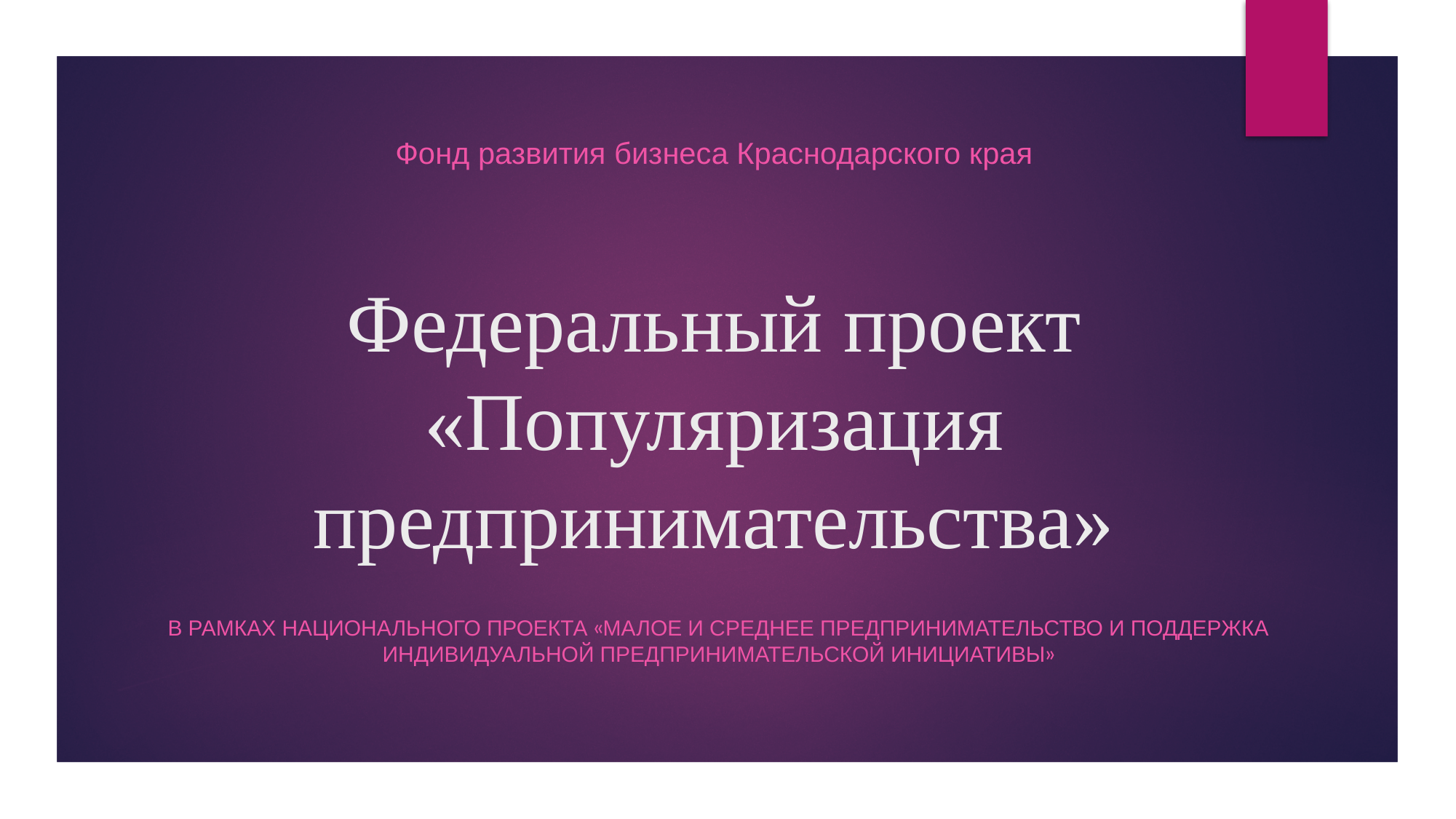

Фонд развития бизнеса Краснодарского края
# Федеральный проект «Популяризация предпринимательства»

В рамках национального проекта «Малое и среднее предпринимательство и поддержка индивидуальной предпринимательской инициативы»